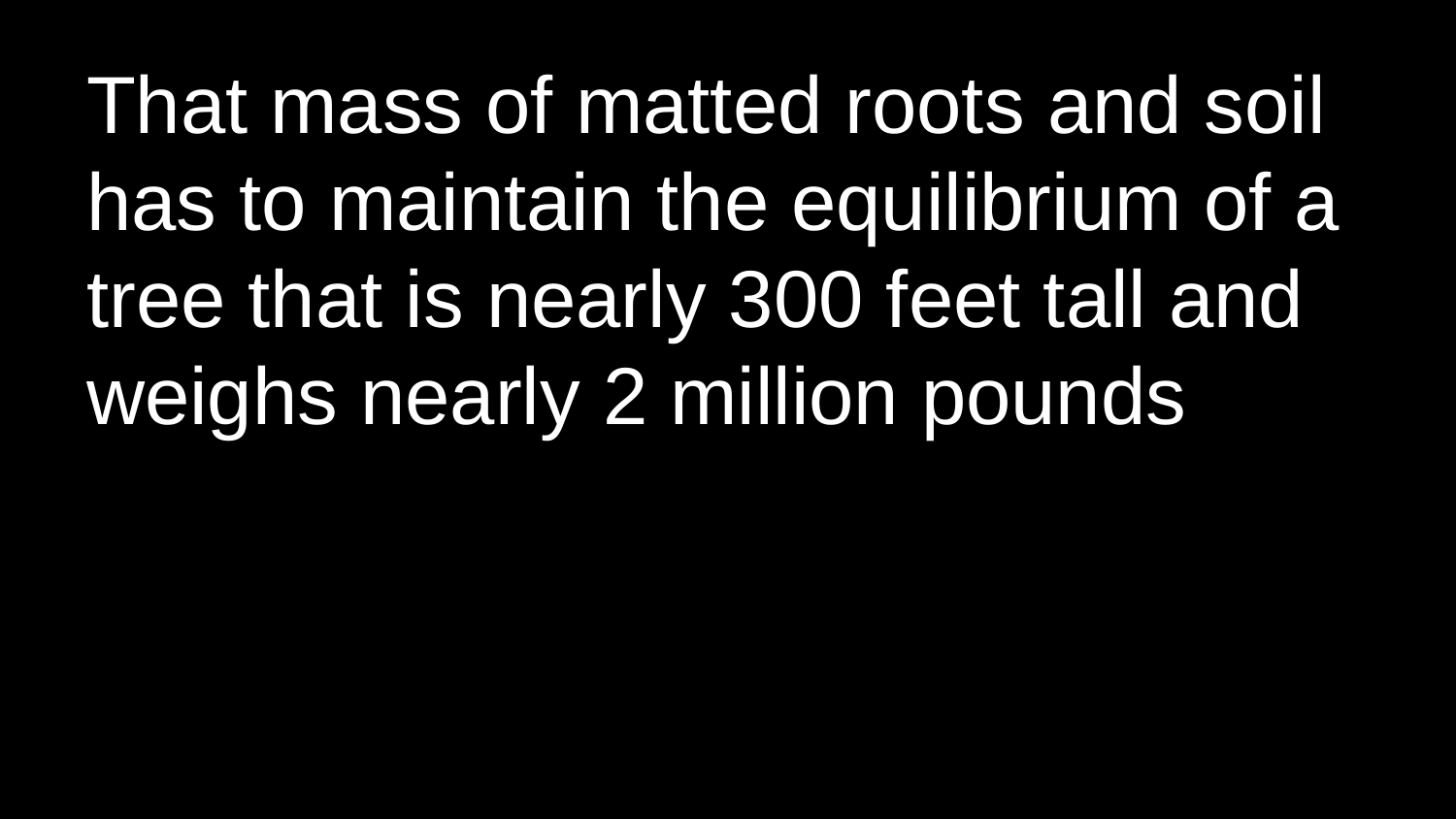

That mass of matted roots and soil has to maintain the equilibrium of a tree that is nearly 300 feet tall and weighs nearly 2 million pounds